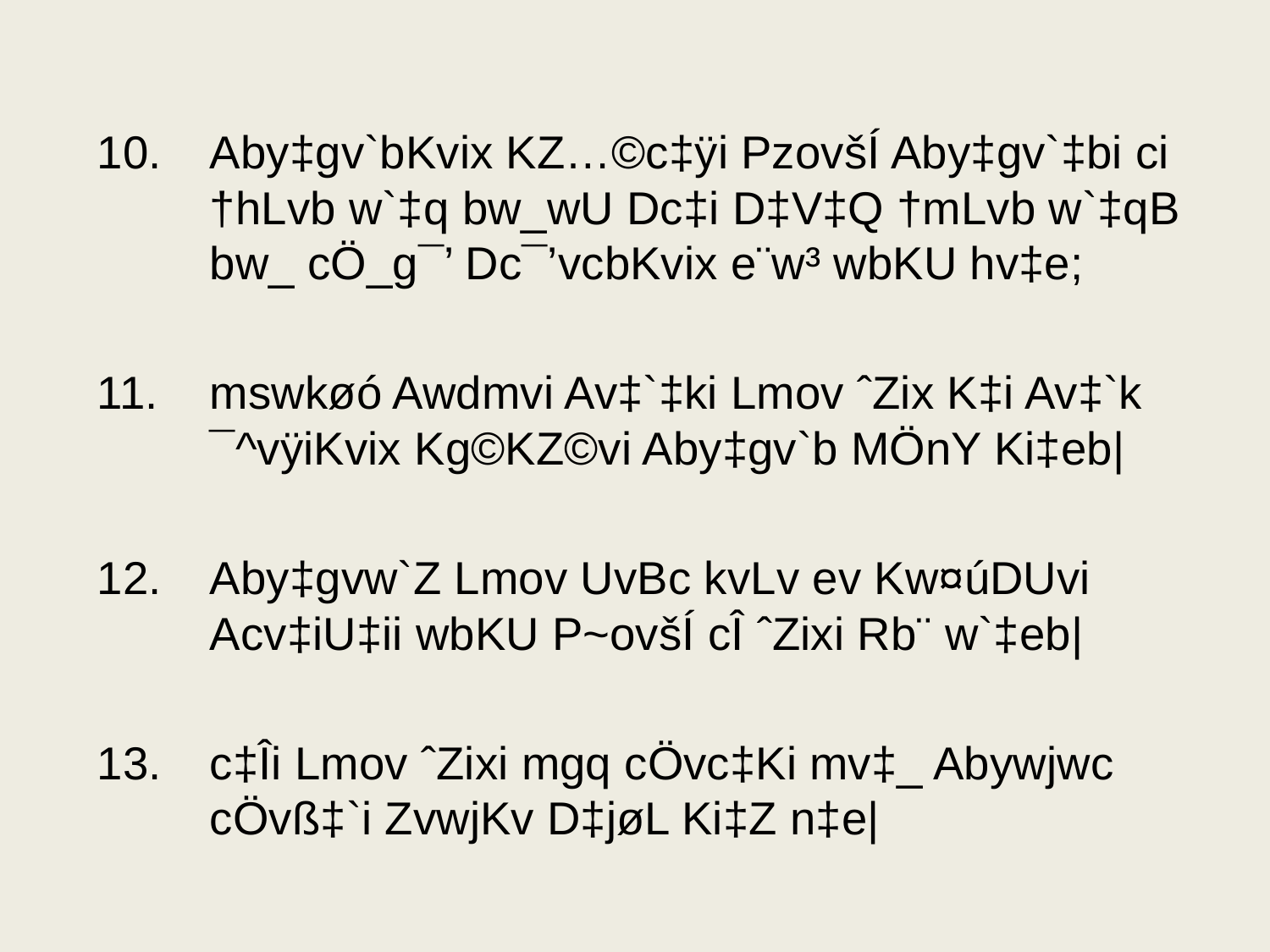

Aby‡gv`bKvix KZ…©c‡ÿi PzovšÍ Aby‡gv`‡bi ci †hLvb w`‡q bw_wU Dc‡i D‡V‡Q †mLvb w`‡qB bw_ cÖ_g¯’ Dc¯’vcbKvix e¨w³ wbKU hv‡e;

mswkøó Awdmvi Av‡`‡ki Lmov ˆZix K‡i Av‡`k ¯^vÿiKvix Kg©KZ©vi Aby‡gv`b MÖnY Ki‡eb|

Aby‡gvw`Z Lmov UvBc kvLv ev Kw¤úDUvi Acv‡iU‡ii wbKU P~ovšÍ cÎ ˆZixi Rb¨ w`‡eb|

13.	c‡Îi Lmov ˆZixi mgq cÖvc‡Ki mv‡_ Abywjwc cÖvß‡`i ZvwjKv D‡jøL Ki‡Z n‡e|